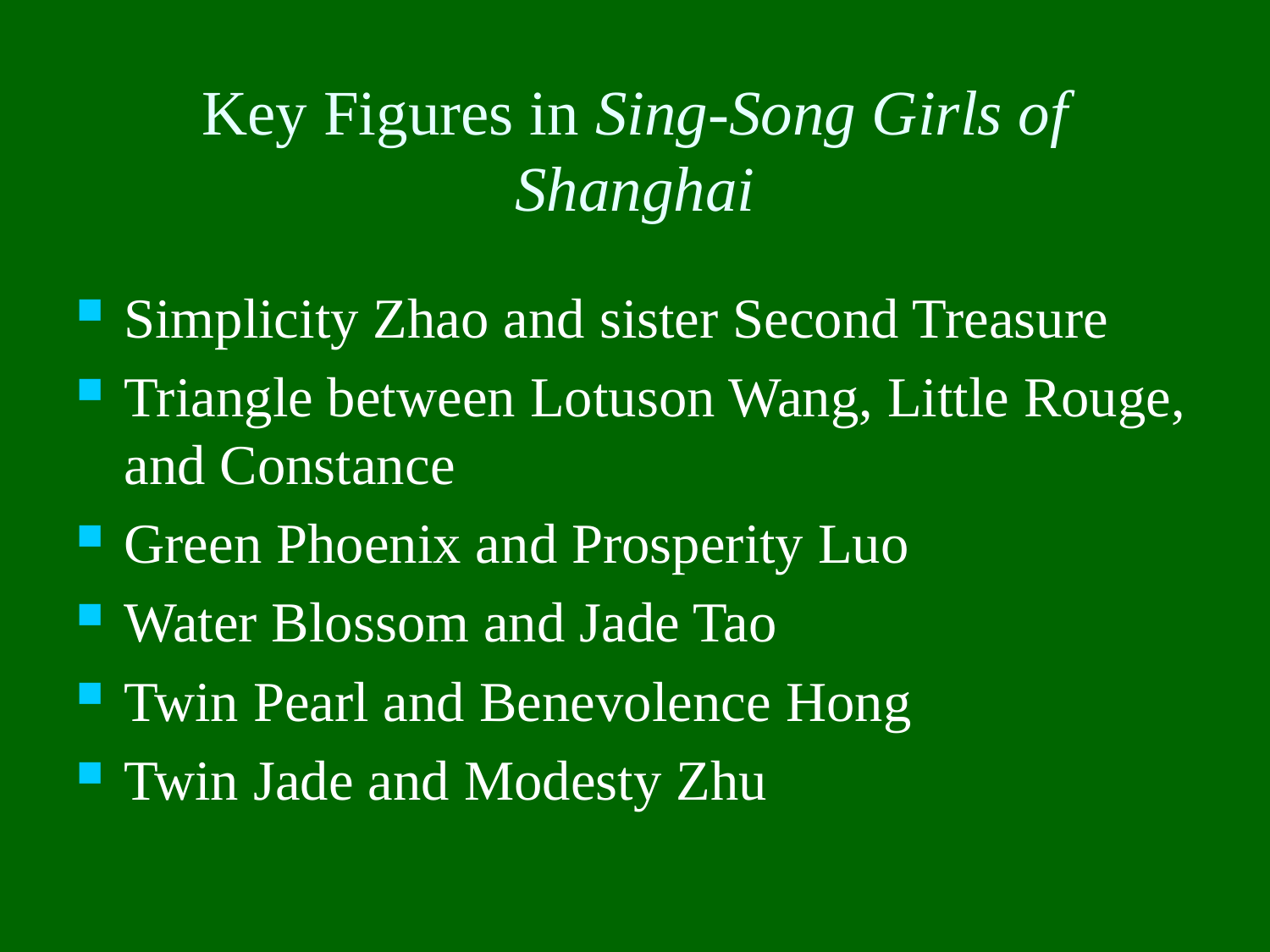

# Key Figures in Sing-Song Girls of Shanghai

Simplicity Zhao and sister Second Treasure
Triangle between Lotuson Wang, Little Rouge, and Constance
Green Phoenix and Prosperity Luo
Water Blossom and Jade Tao
Twin Pearl and Benevolence Hong
Twin Jade and Modesty Zhu